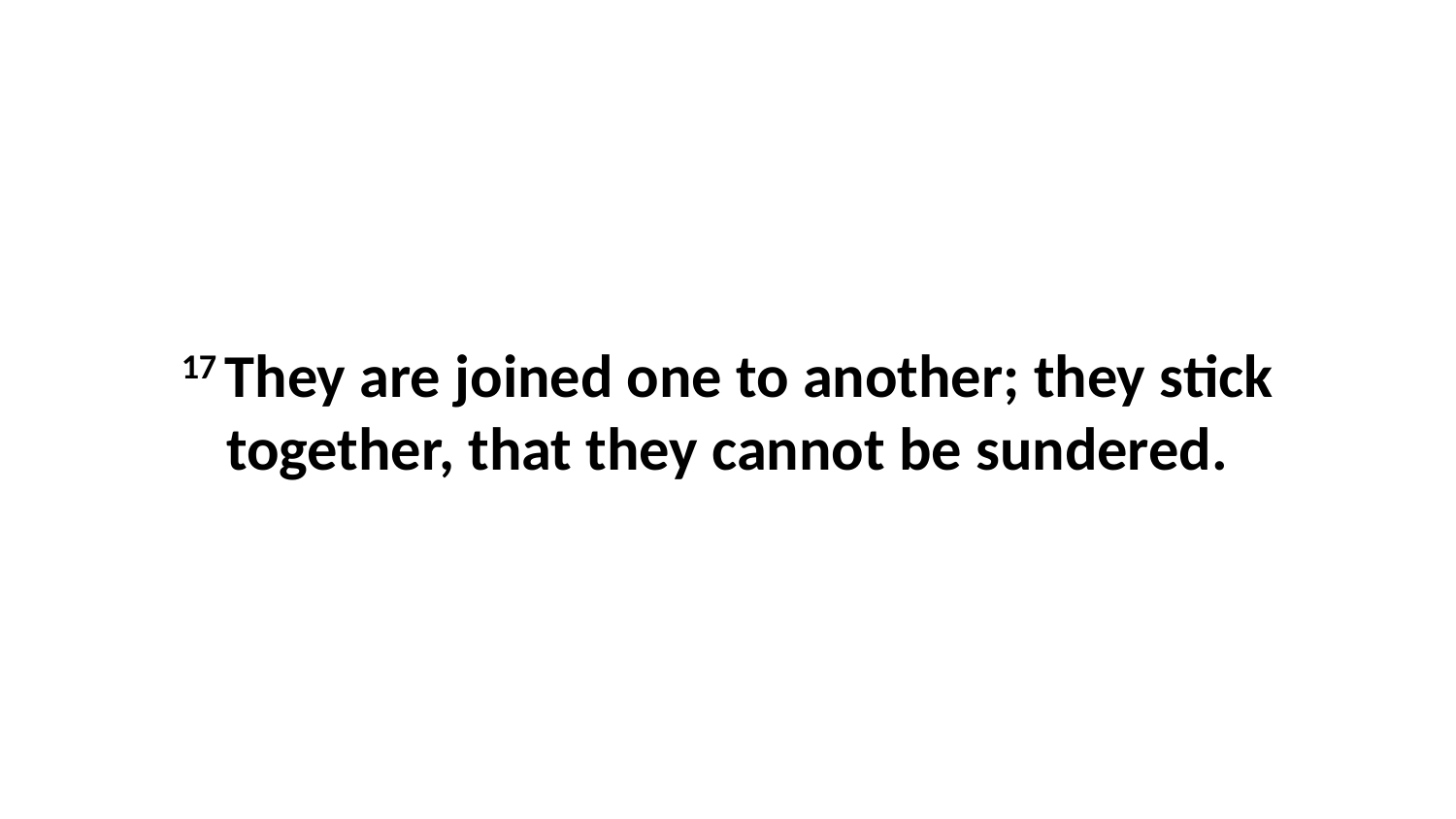

17 They are joined one to another; they stick together, that they cannot be sundered.